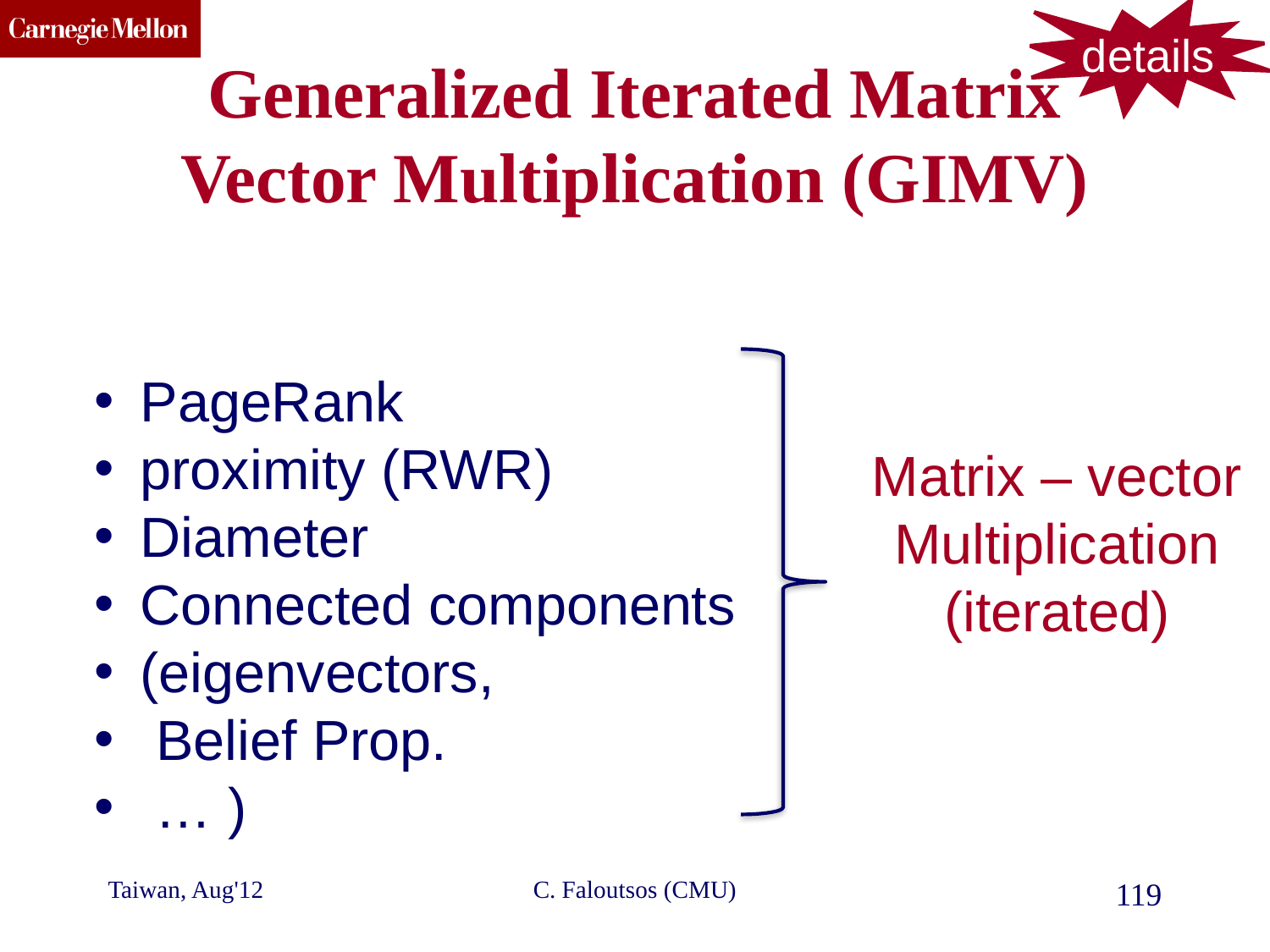

details
# Generalized Iterated Matrix Vector Multiplication (GIMV)

 PageRank
 proximity (RWR)
 Diameter
 Connected components
 (eigenvectors,
  Belief Prop.
  … )
Matrix – vector
Multiplication
(iterated)
Taiwan, Aug'12
C. Faloutsos (CMU)
119